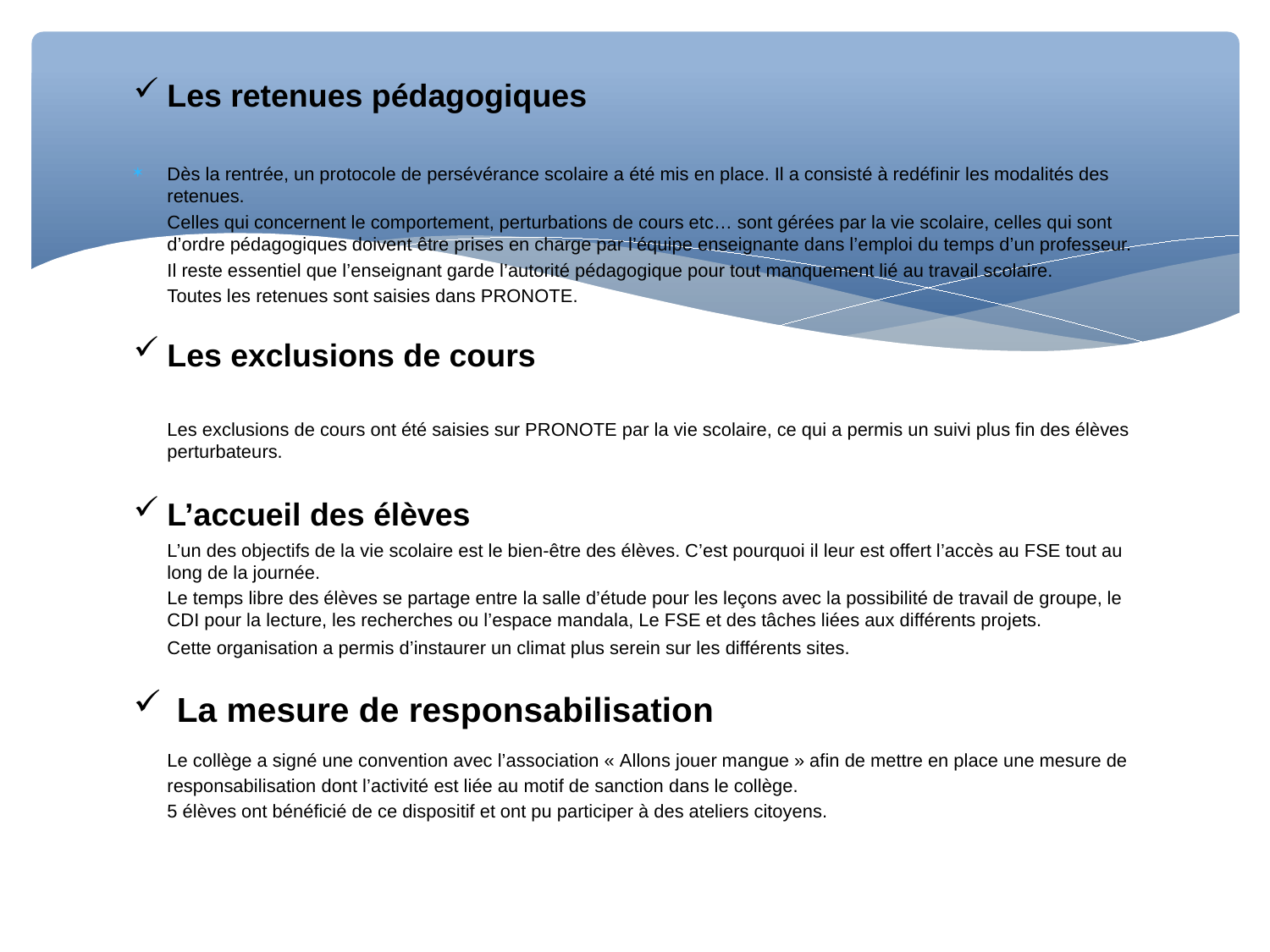

Les retenues pédagogiques

Dès la rentrée, un protocole de persévérance scolaire a été mis en place. Il a consisté à redéfinir les modalités des retenues.
	Celles qui concernent le comportement, perturbations de cours etc… sont gérées par la vie scolaire, celles qui sont d’ordre pédagogiques doivent être prises en charge par l’équipe enseignante dans l’emploi du temps d’un professeur.
	Il reste essentiel que l’enseignant garde l’autorité pédagogique pour tout manquement lié au travail scolaire.
	Toutes les retenues sont saisies dans PRONOTE.

Les exclusions de cours

	Les exclusions de cours ont été saisies sur PRONOTE par la vie scolaire, ce qui a permis un suivi plus fin des élèves perturbateurs.

L’accueil des élèves
	L’un des objectifs de la vie scolaire est le bien-être des élèves. C’est pourquoi il leur est offert l’accès au FSE tout au long de la journée.
	Le temps libre des élèves se partage entre la salle d’étude pour les leçons avec la possibilité de travail de groupe, le CDI pour la lecture, les recherches ou l’espace mandala, Le FSE et des tâches liées aux différents projets.
 	Cette organisation a permis d’instaurer un climat plus serein sur les différents sites.

 La mesure de responsabilisation
	Le collège a signé une convention avec l’association « Allons jouer mangue » afin de mettre en place une mesure de responsabilisation dont l’activité est liée au motif de sanction dans le collège.
	5 élèves ont bénéficié de ce dispositif et ont pu participer à des ateliers citoyens.